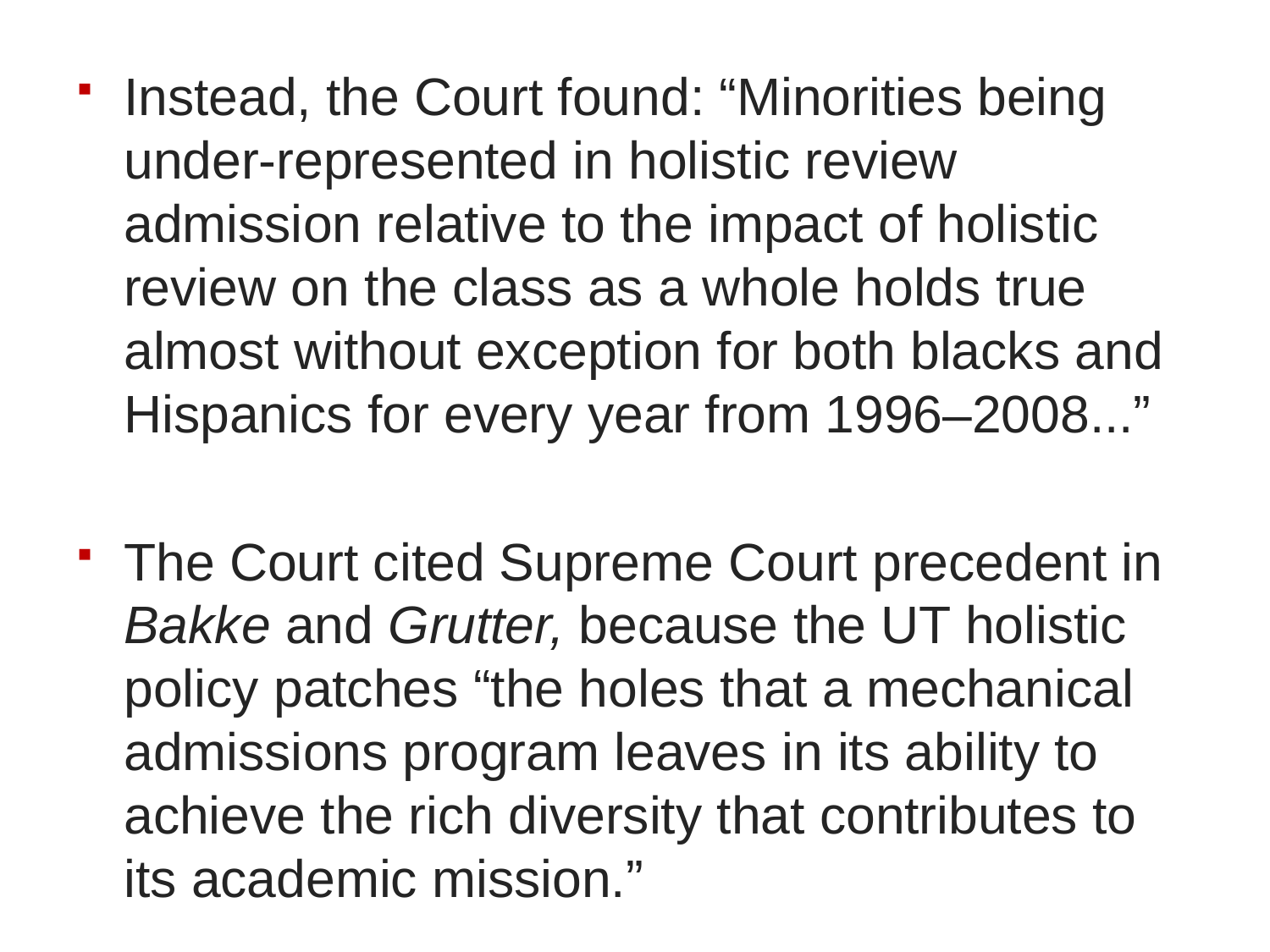

Instead, the Court found: “Minorities being under-represented in holistic review admission relative to the impact of holistic review on the class as a whole holds true almost without exception for both blacks and Hispanics for every year from 1996–2008...”

The Court cited Supreme Court precedent in Bakke and Grutter, because the UT holistic policy patches “the holes that a mechanical admissions program leaves in its ability to achieve the rich diversity that contributes to its academic mission.”